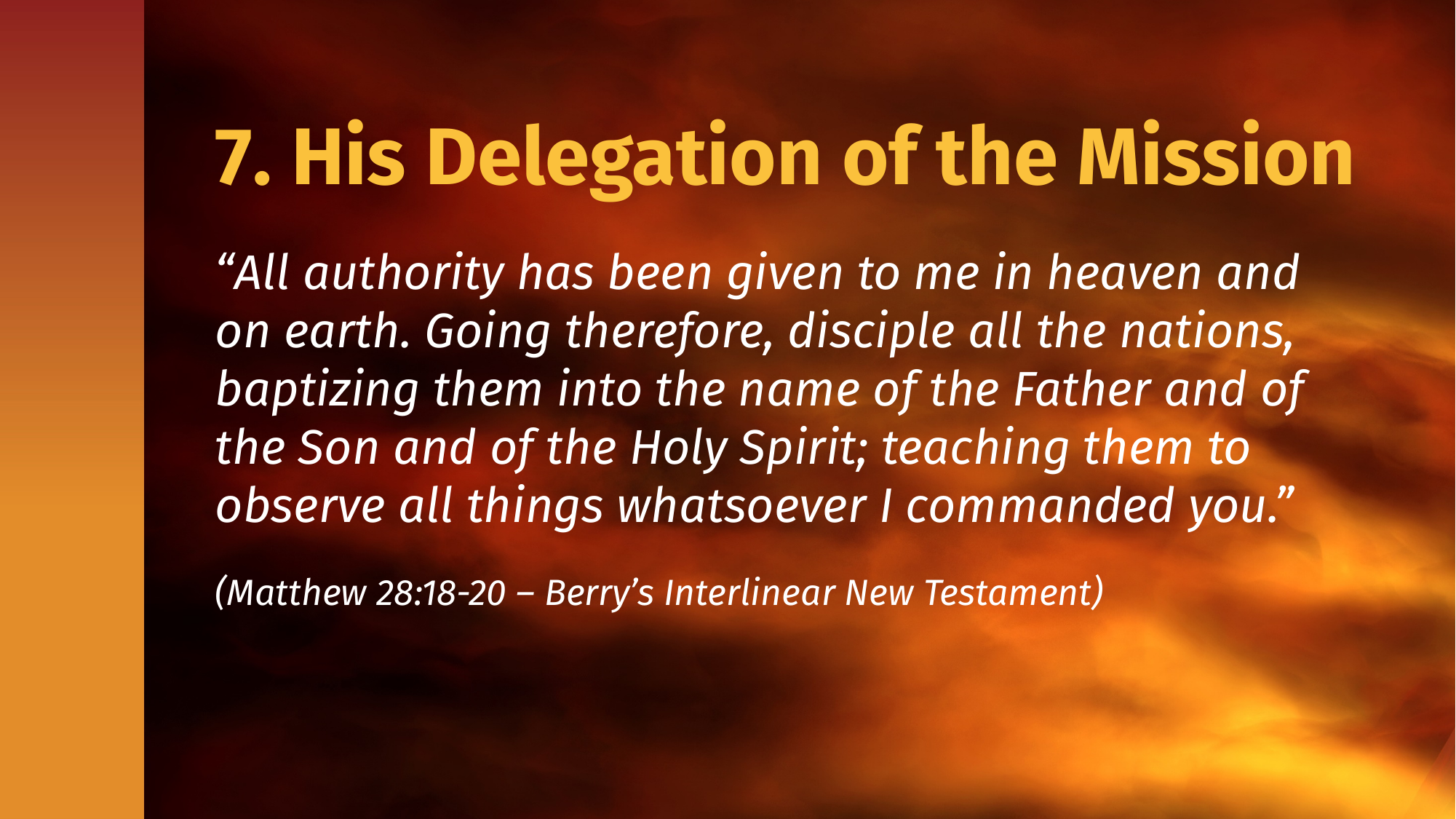

# 7. His Delegation of the Mission
“All authority has been given to me in heaven and on earth. Going therefore, disciple all the nations, baptizing them into the name of the Father and of the Son and of the Holy Spirit; teaching them to observe all things whatsoever I commanded you.”
(Matthew 28:18-20 – Berry’s Interlinear New Testament)